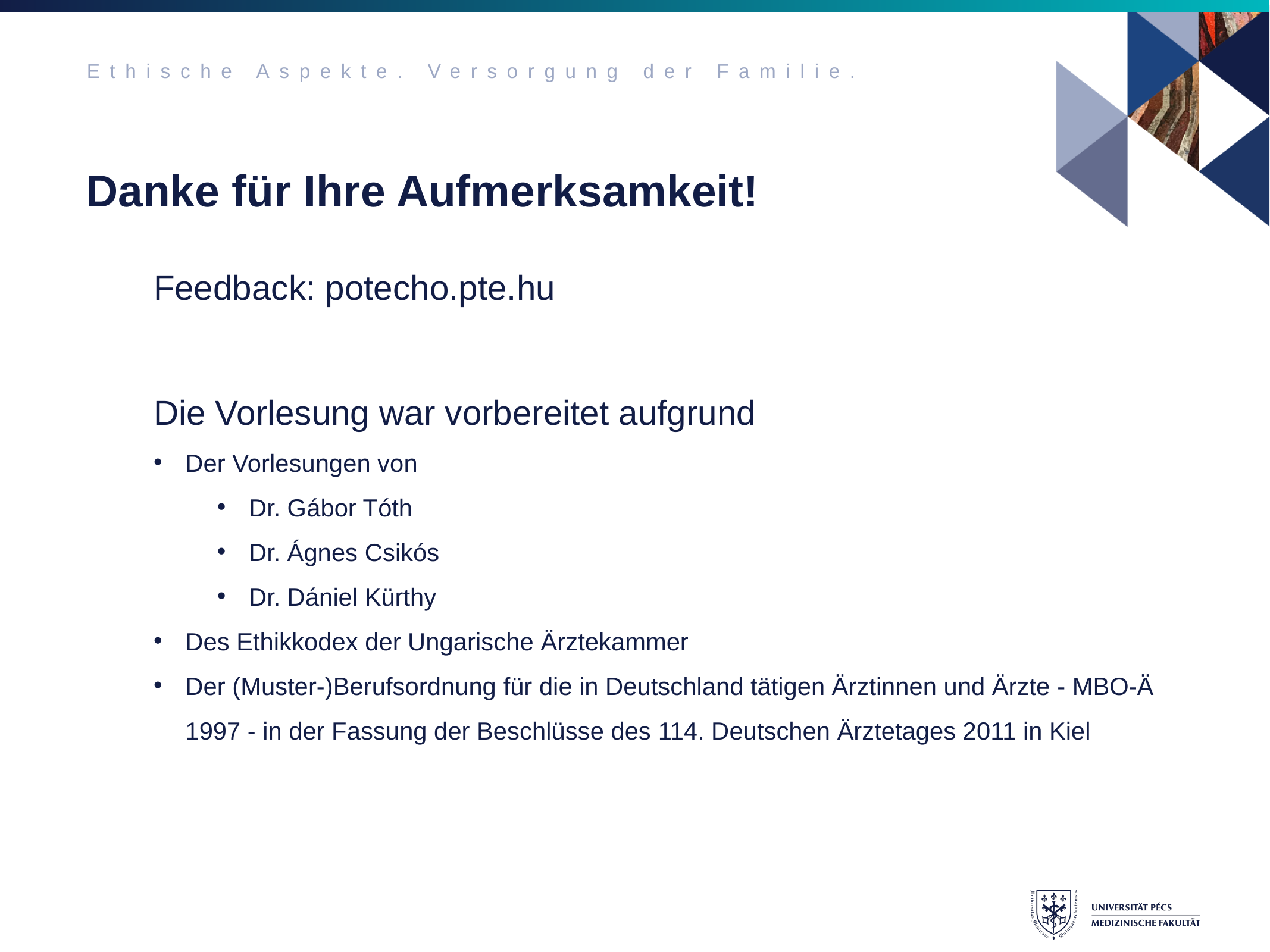

Ethische Aspekte. Versorgung der Familie.
# Danke für Ihre Aufmerksamkeit!
Feedback: potecho.pte.hu

Die Vorlesung war vorbereitet aufgrund
Der Vorlesungen von
Dr. Gábor Tóth
Dr. Ágnes Csikós
Dr. Dániel Kürthy
Des Ethikkodex der Ungarische ärztekammer
Der (Muster-)Berufsordnung für die in Deutschland tätigen Ärztinnen und Ärzte - MBO-Ä 1997 - in der Fassung der Beschlüsse des 114. Deutschen Ärztetages 2011 in Kiel